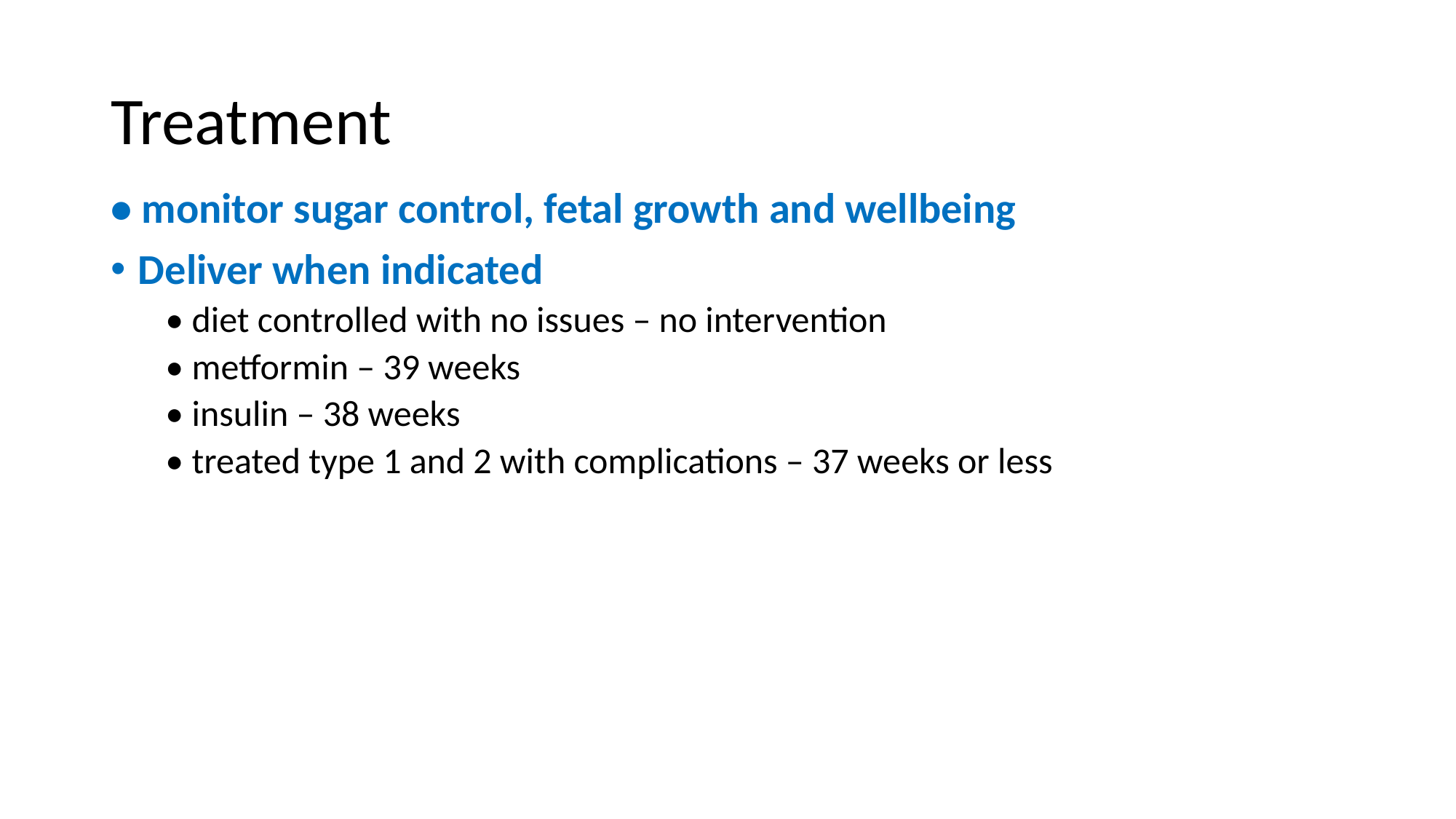

# Treatment
• monitor sugar control, fetal growth and wellbeing
Deliver when indicated
• diet controlled with no issues – no intervention
• metformin – 39 weeks
• insulin – 38 weeks
• treated type 1 and 2 with complications – 37 weeks or less